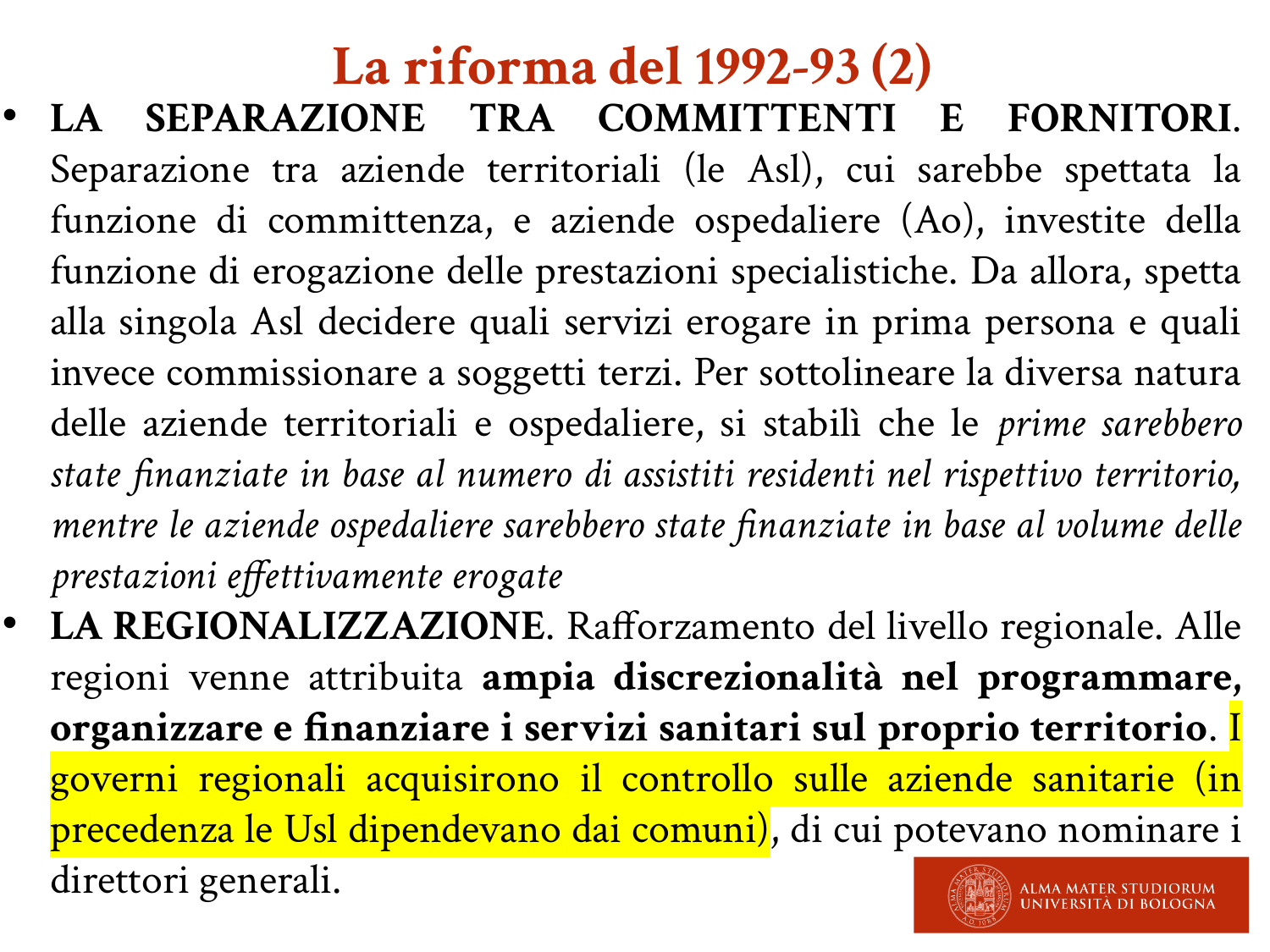

La riforma del 1992-93 (2)
la separazione tra committenti e fornitori. Separazione tra aziende territoriali (le Asl), cui sarebbe spettata la funzione di committenza, e aziende ospedaliere (Ao), investite della funzione di erogazione delle prestazioni specialistiche. Da allora, spetta alla singola Asl decidere quali servizi erogare in prima persona e quali invece commissionare a soggetti terzi. Per sottolineare la diversa natura delle aziende territoriali e ospedaliere, si stabilì che le prime sarebbero state finanziate in base al numero di assistiti residenti nel rispettivo territorio, mentre le aziende ospedaliere sarebbero state finanziate in base al volume delle prestazioni effettivamente erogate
la regionalizzazione. Rafforzamento del livello regionale. Alle regioni venne attribuita ampia discrezionalità nel programmare, organizzare e finanziare i servizi sanitari sul proprio territorio. I governi regionali acquisirono il controllo sulle aziende sanitarie (in precedenza le Usl dipendevano dai comuni), di cui potevano nominare i direttori generali.